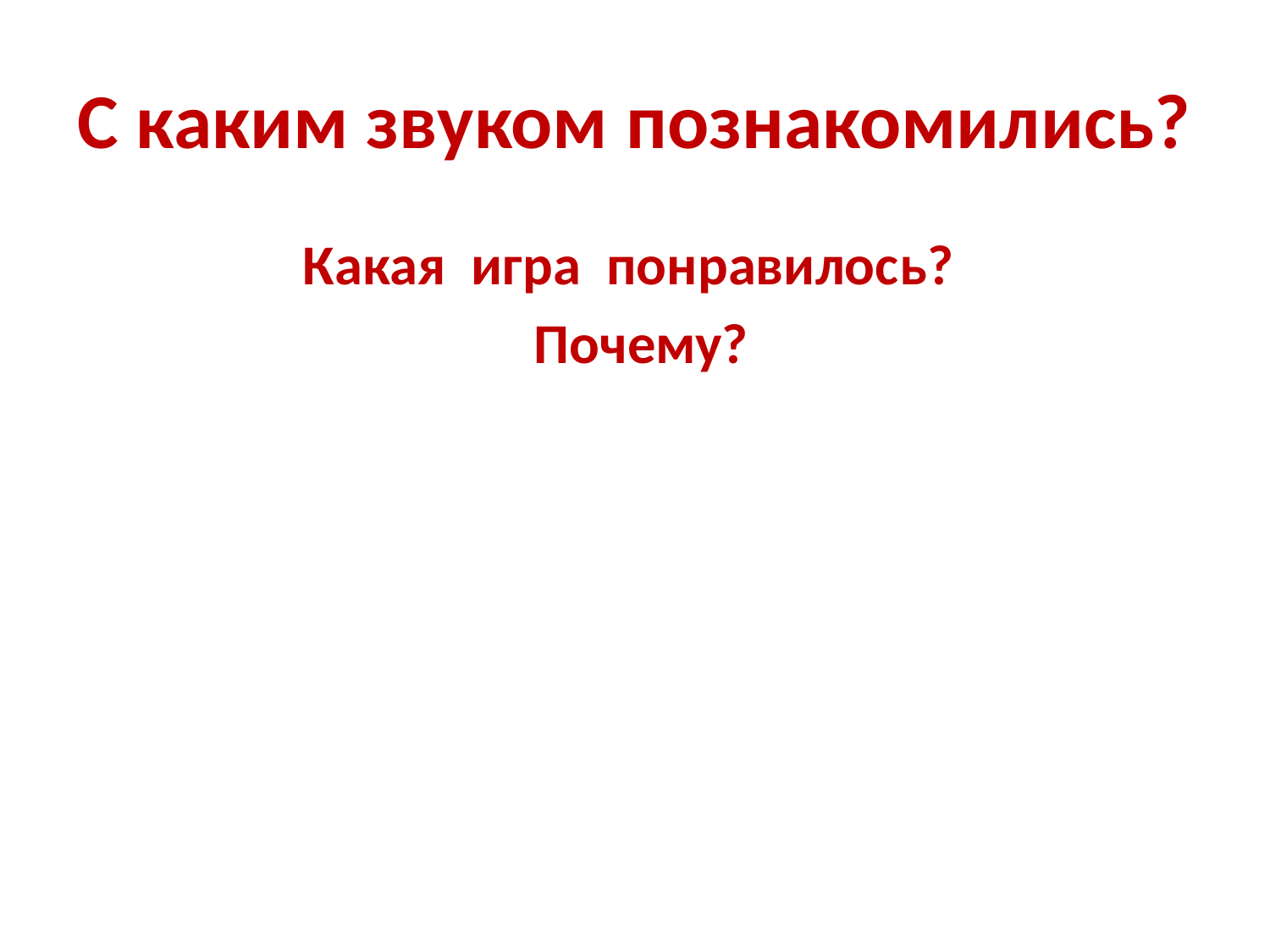

# С каким звуком познакомились?
Какая  игра  понравилось?
 Почему?